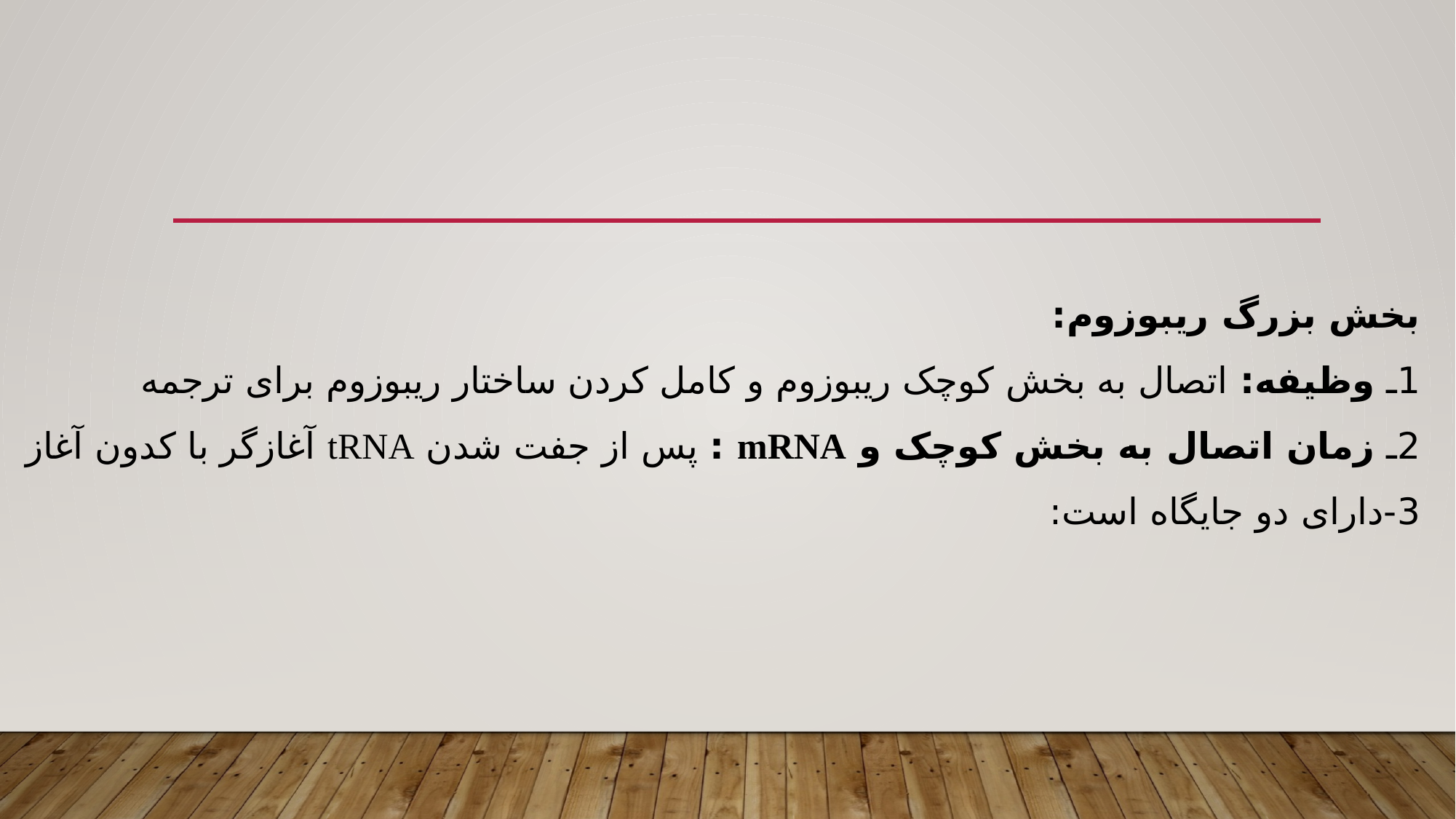

بخش بزرگ ریبوزوم:
1ـ وظیفه: اتصال به بخش کوچک ریبوزوم و کامل کردن ساختار ریبوزوم برای ترجمه
2ـ زمان اتصال به بخش کوچک و mRNA : پس از جفت شدن tRNA آغازگر با کدون آغاز
3-دارای دو جایگاه است: